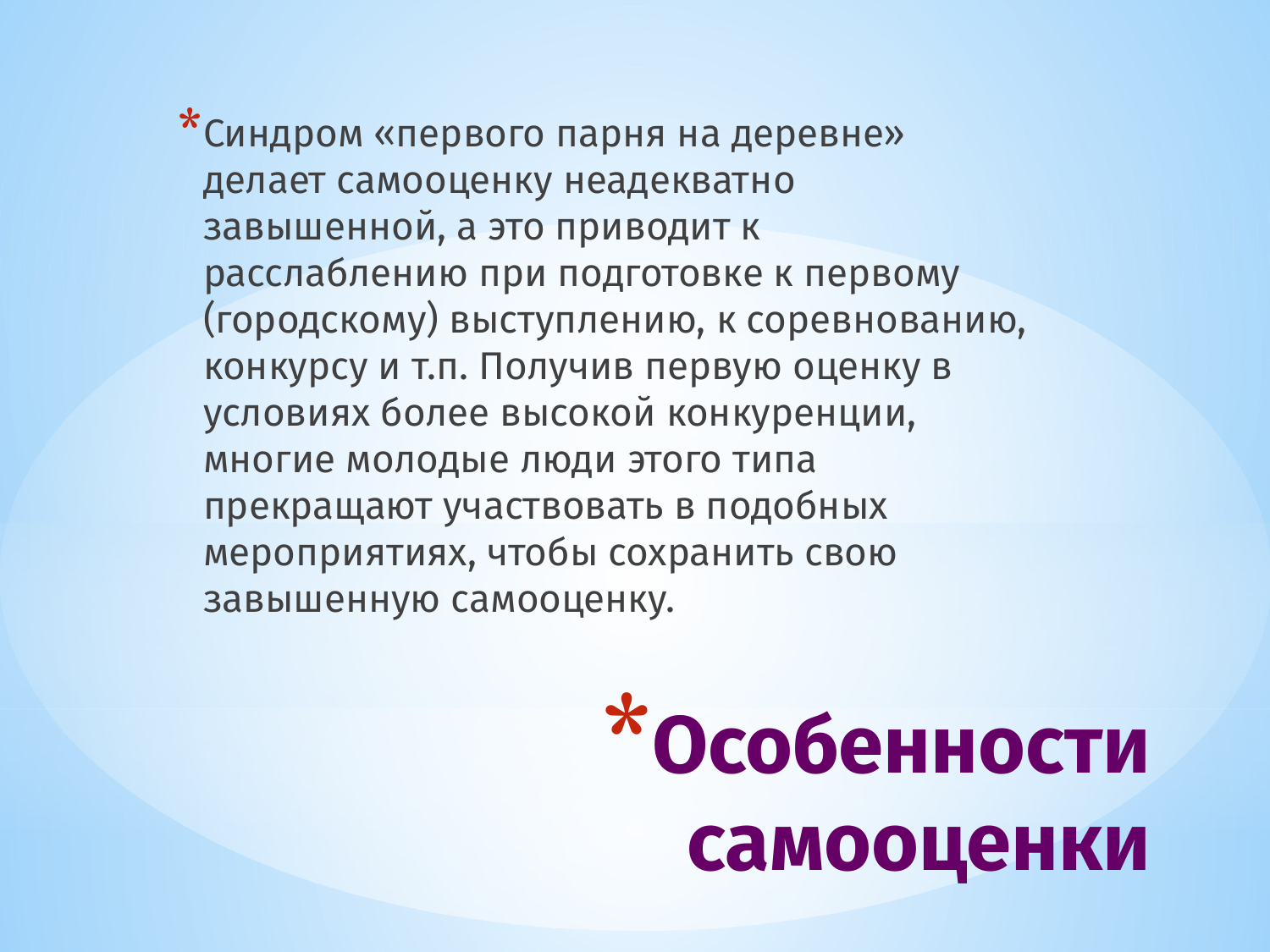

Синдром «первого парня на деревне» делает самооценку неадекватно завышенной, а это приводит к расслаблению при подготовке к первому (городскому) выступлению, к соревнованию, конкурсу и т.п. Получив первую оценку в условиях более высокой конкуренции, многие молодые люди этого типа прекращают участвовать в подобных мероприятиях, чтобы сохранить свою завышенную самооценку.
# Особенности самооценки